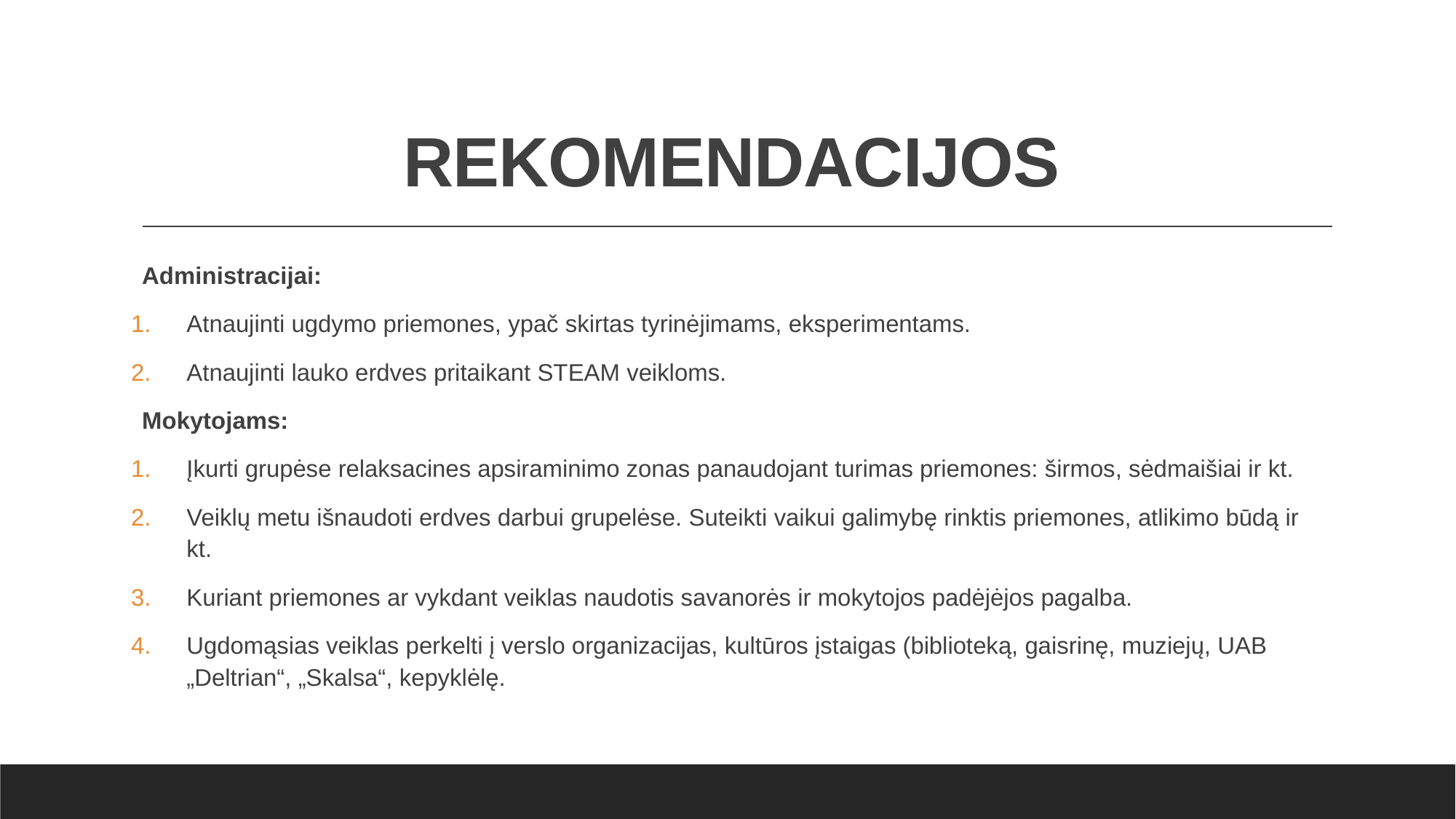

# REKOMENDACIJOS
Administracijai:
Atnaujinti ugdymo priemones, ypač skirtas tyrinėjimams, eksperimentams.
Atnaujinti lauko erdves pritaikant STEAM veikloms.
Mokytojams:
Įkurti grupėse relaksacines apsiraminimo zonas panaudojant turimas priemones: širmos, sėdmaišiai ir kt.
Veiklų metu išnaudoti erdves darbui grupelėse. Suteikti vaikui galimybę rinktis priemones, atlikimo būdą ir kt.
Kuriant priemones ar vykdant veiklas naudotis savanorės ir mokytojos padėjėjos pagalba.
Ugdomąsias veiklas perkelti į verslo organizacijas, kultūros įstaigas (biblioteką, gaisrinę, muziejų, UAB „Deltrian“, „Skalsa“, kepyklėlę.